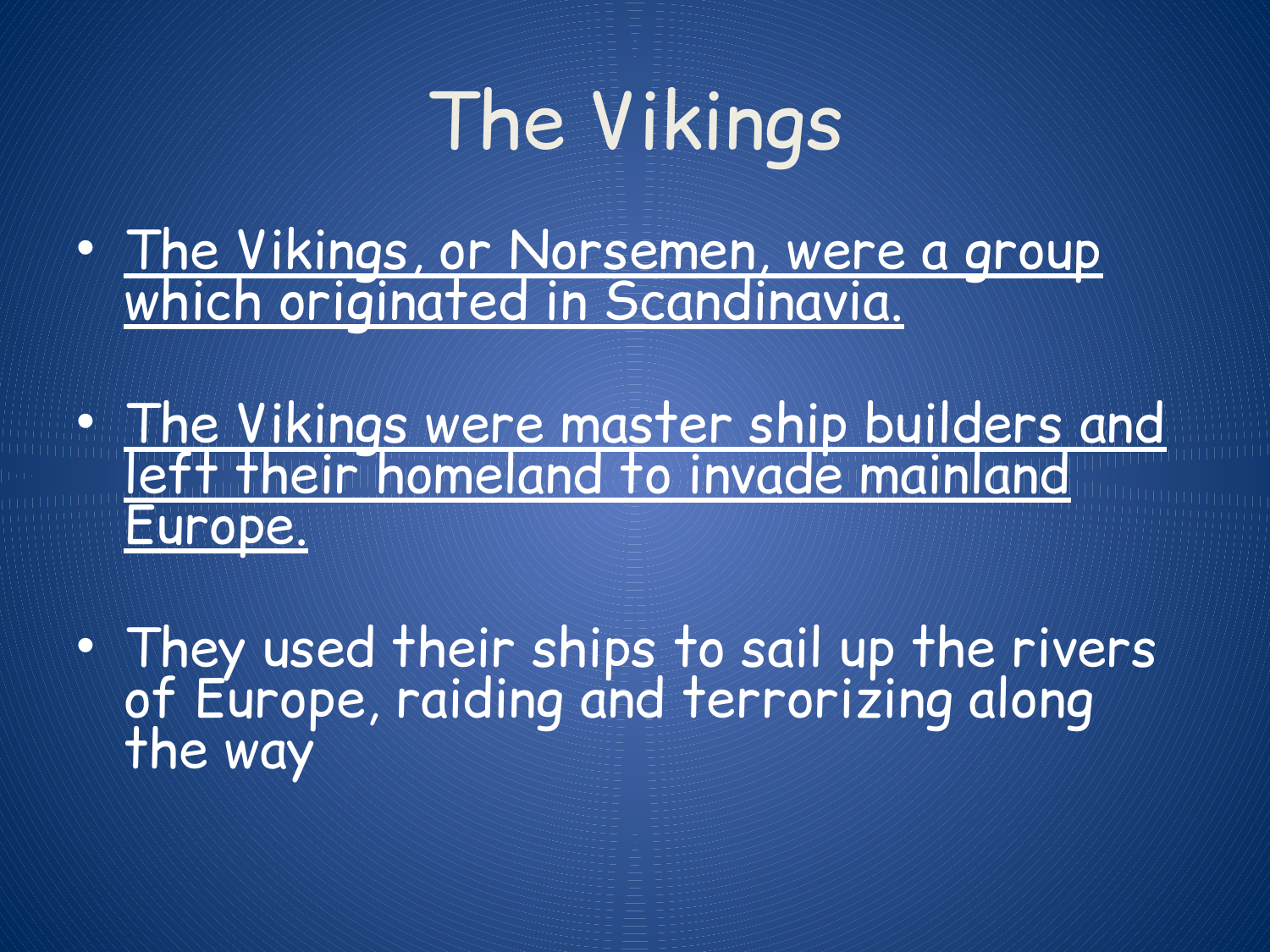

# The Vikings
The Vikings, or Norsemen, were a group which originated in Scandinavia.

The Vikings were master ship builders and left their homeland to invade mainland Europe.

They used their ships to sail up the rivers of Europe, raiding and terrorizing along the way